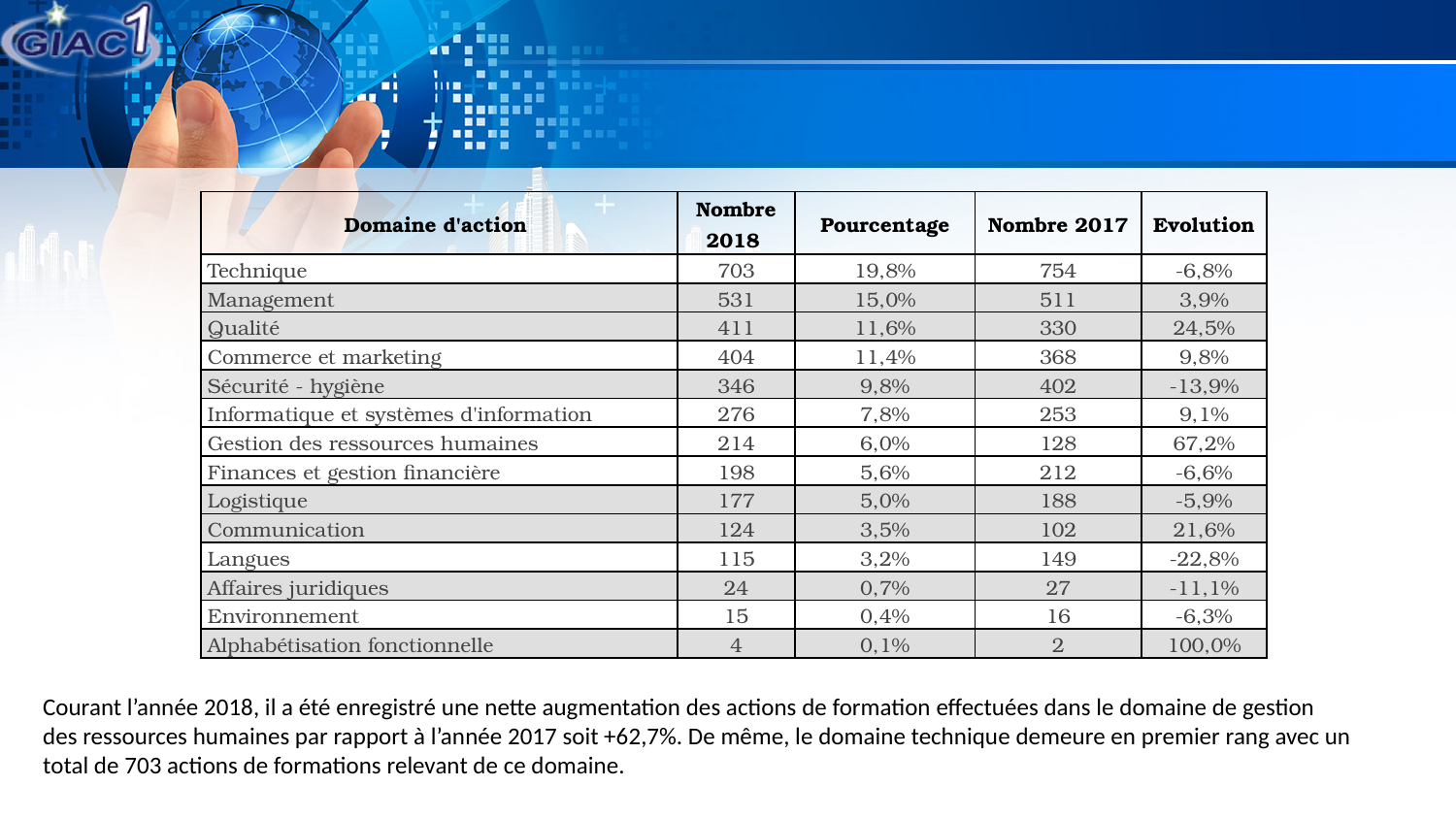

| Domaine d'action | Nombre 2018 | Pourcentage | Nombre 2017 | Evolution |
| --- | --- | --- | --- | --- |
| Technique | 703 | 19,8% | 754 | -6,8% |
| Management | 531 | 15,0% | 511 | 3,9% |
| Qualité | 411 | 11,6% | 330 | 24,5% |
| Commerce et marketing | 404 | 11,4% | 368 | 9,8% |
| Sécurité - hygiène | 346 | 9,8% | 402 | -13,9% |
| Informatique et systèmes d'information | 276 | 7,8% | 253 | 9,1% |
| Gestion des ressources humaines | 214 | 6,0% | 128 | 67,2% |
| Finances et gestion financière | 198 | 5,6% | 212 | -6,6% |
| Logistique | 177 | 5,0% | 188 | -5,9% |
| Communication | 124 | 3,5% | 102 | 21,6% |
| Langues | 115 | 3,2% | 149 | -22,8% |
| Affaires juridiques | 24 | 0,7% | 27 | -11,1% |
| Environnement | 15 | 0,4% | 16 | -6,3% |
| Alphabétisation fonctionnelle | 4 | 0,1% | 2 | 100,0% |
Courant l’année 2018, il a été enregistré une nette augmentation des actions de formation effectuées dans le domaine de gestion des ressources humaines par rapport à l’année 2017 soit +62,7%. De même, le domaine technique demeure en premier rang avec un total de 703 actions de formations relevant de ce domaine.